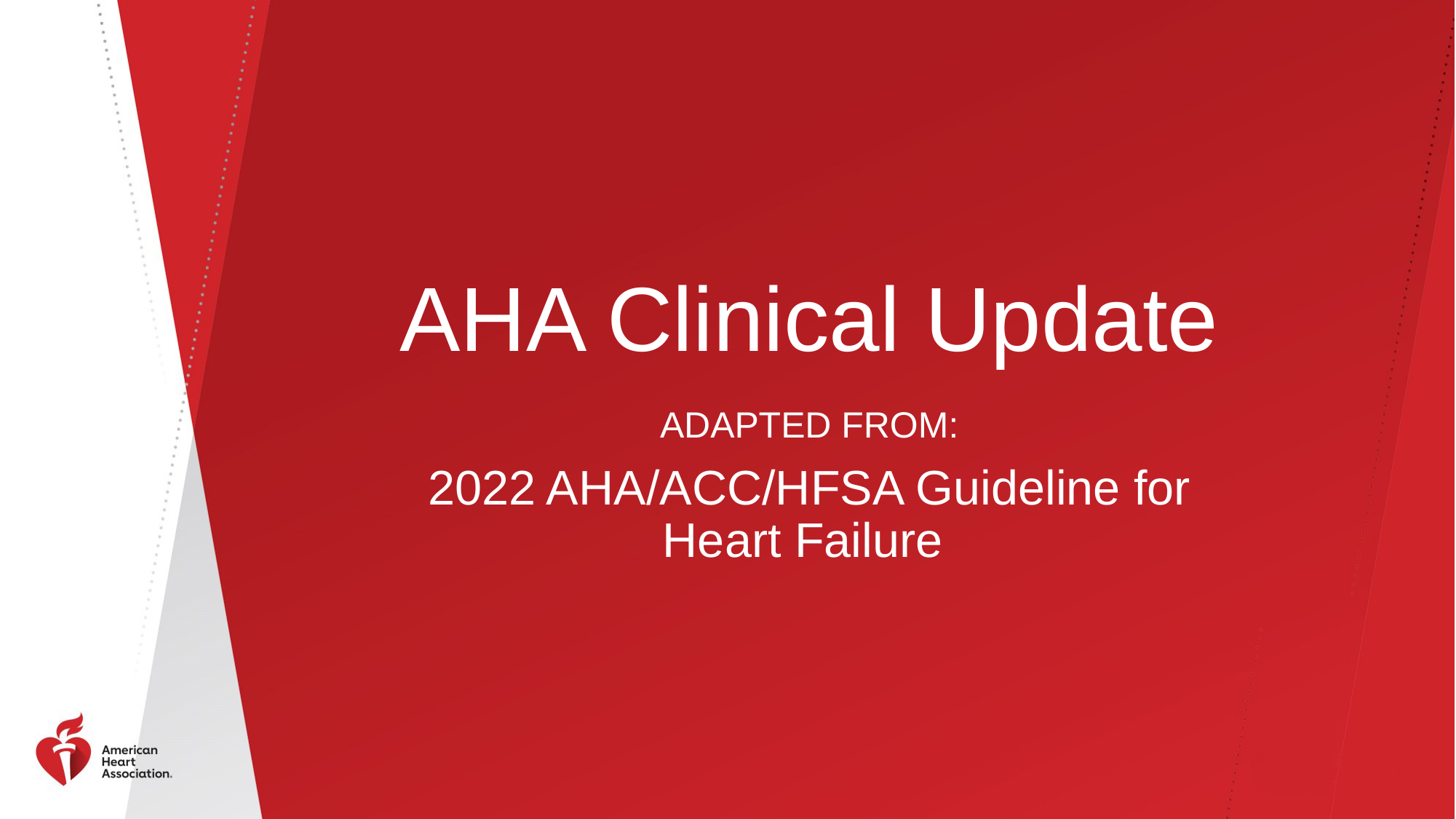

# AHA Clinical Update
ADAPTED FROM:
2022 AHA/ACC/HFSA Guideline for Heart Failure